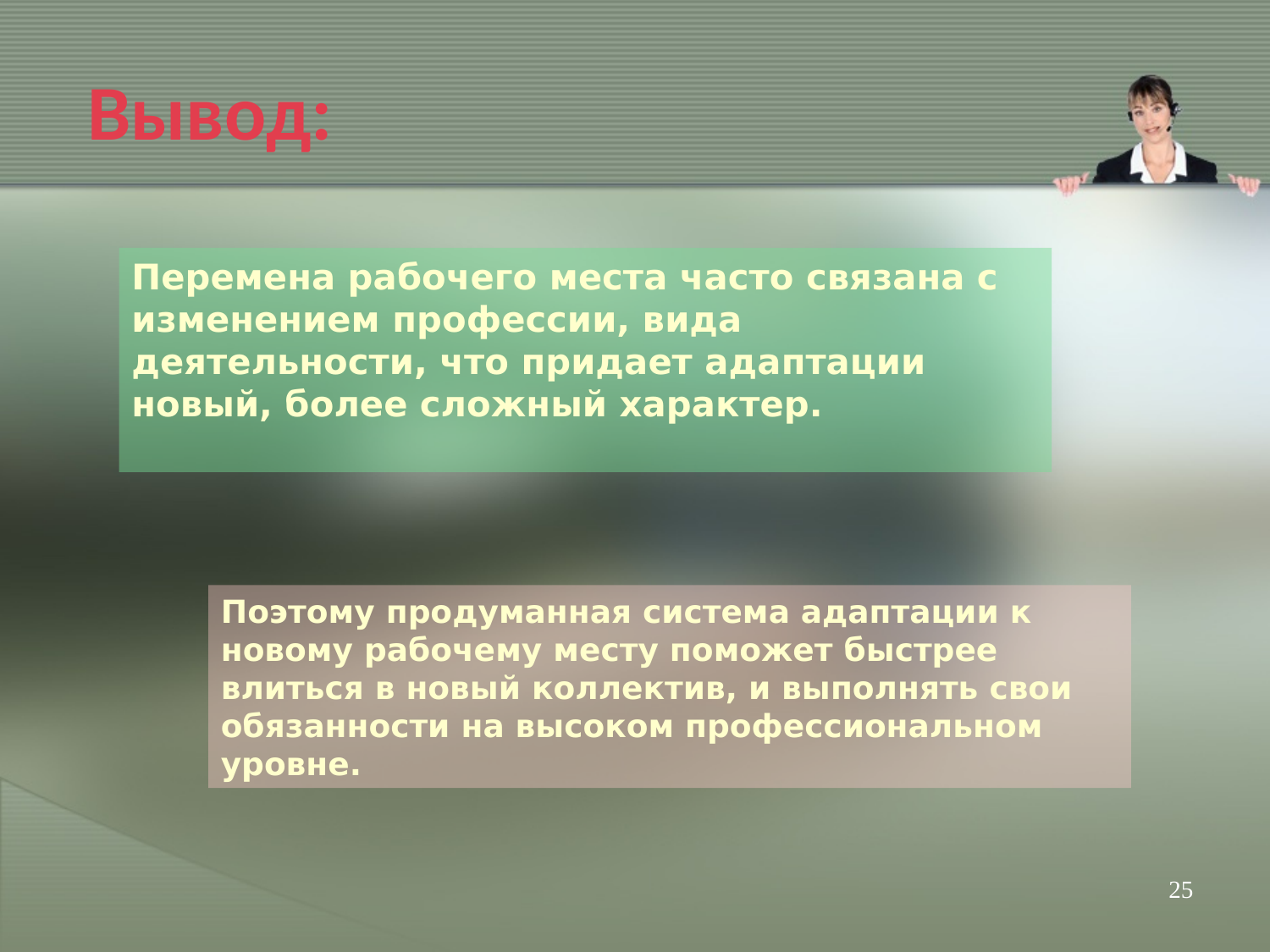

Вывод:
Перемена рабочего места часто связана с изменением профессии, вида деятельности, что придает адаптации новый, более сложный характер.

Поэтому продуманная система адаптации к новому рабочему месту поможет быстрее влиться в новый коллектив, и выполнять свои обязанности на высоком профессиональном уровне.
25